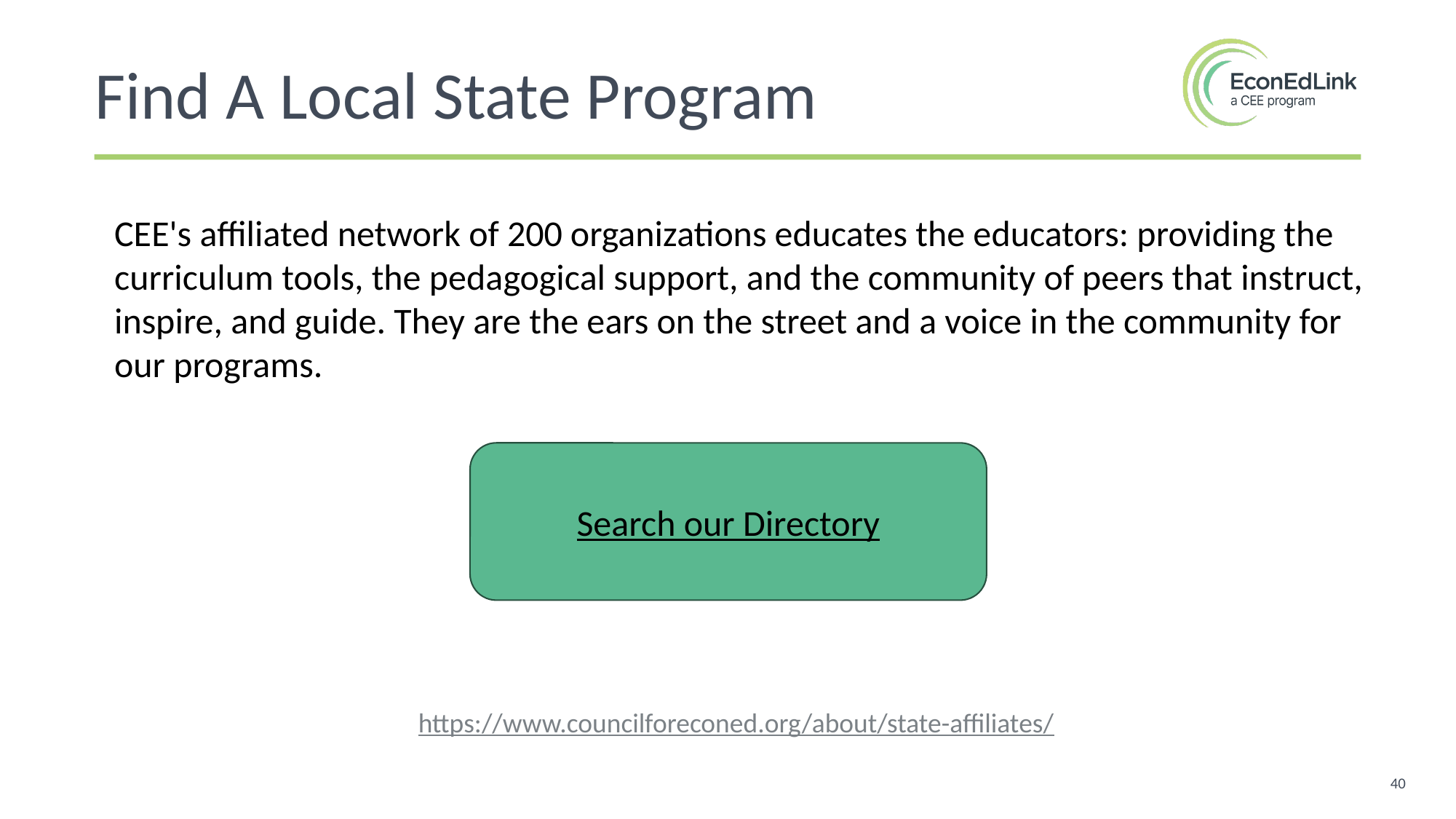

Find A Local State Program
CEE's affiliated network of 200 organizations educates the educators: providing the curriculum tools, the pedagogical support, and the community of peers that instruct, inspire, and guide. They are the ears on the street and a voice in the community for our programs.

Search our Directory

https://www.councilforeconed.org/about/state-affiliates/
40